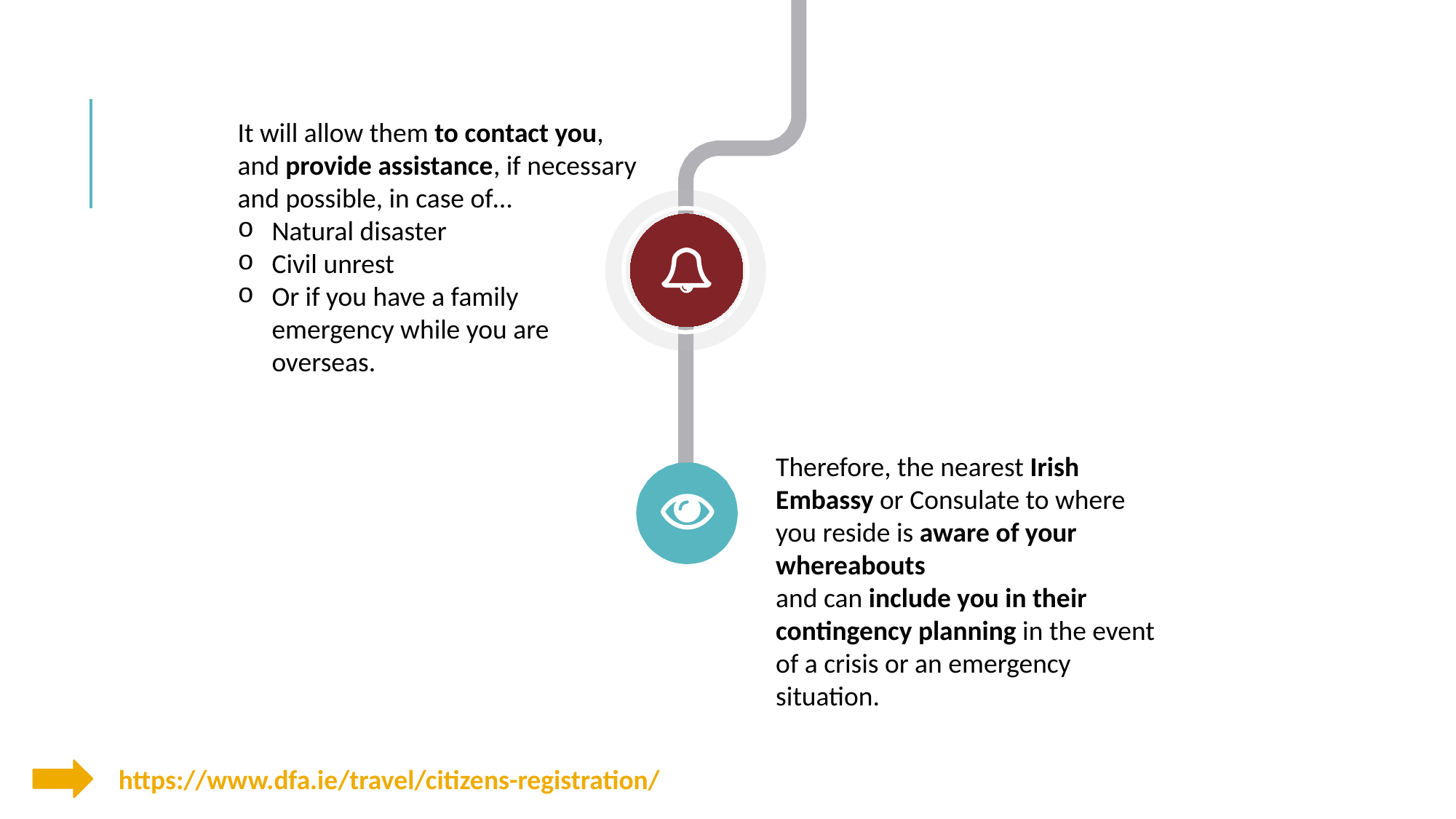

It will allow them to contact you, and provide assistance, if necessary and possible, in case of…
Natural disaster
Civil unrest
Or if you have a family emergency while you are overseas.

Therefore, the nearest Irish Embassy or Consulate to where you reside is aware of your whereabouts
and can include you in their contingency planning in the event of a crisis or an emergency situation.

https://www.dfa.ie/travel/citizens-registration/